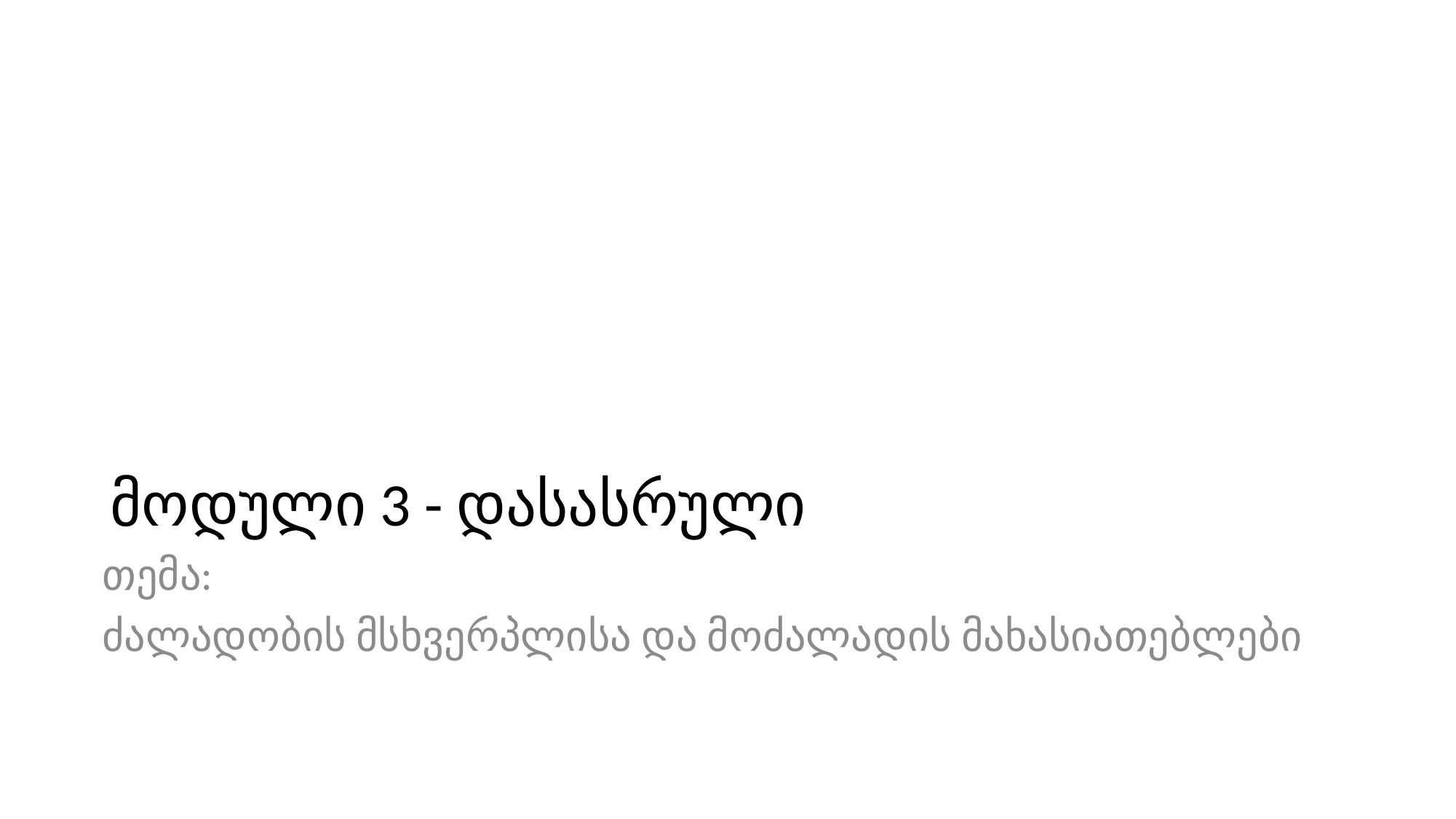

# მოდული 3 - დასასრული
თემა:
ძალადობის მსხვერპლისა და მოძალადის მახასიათებლები